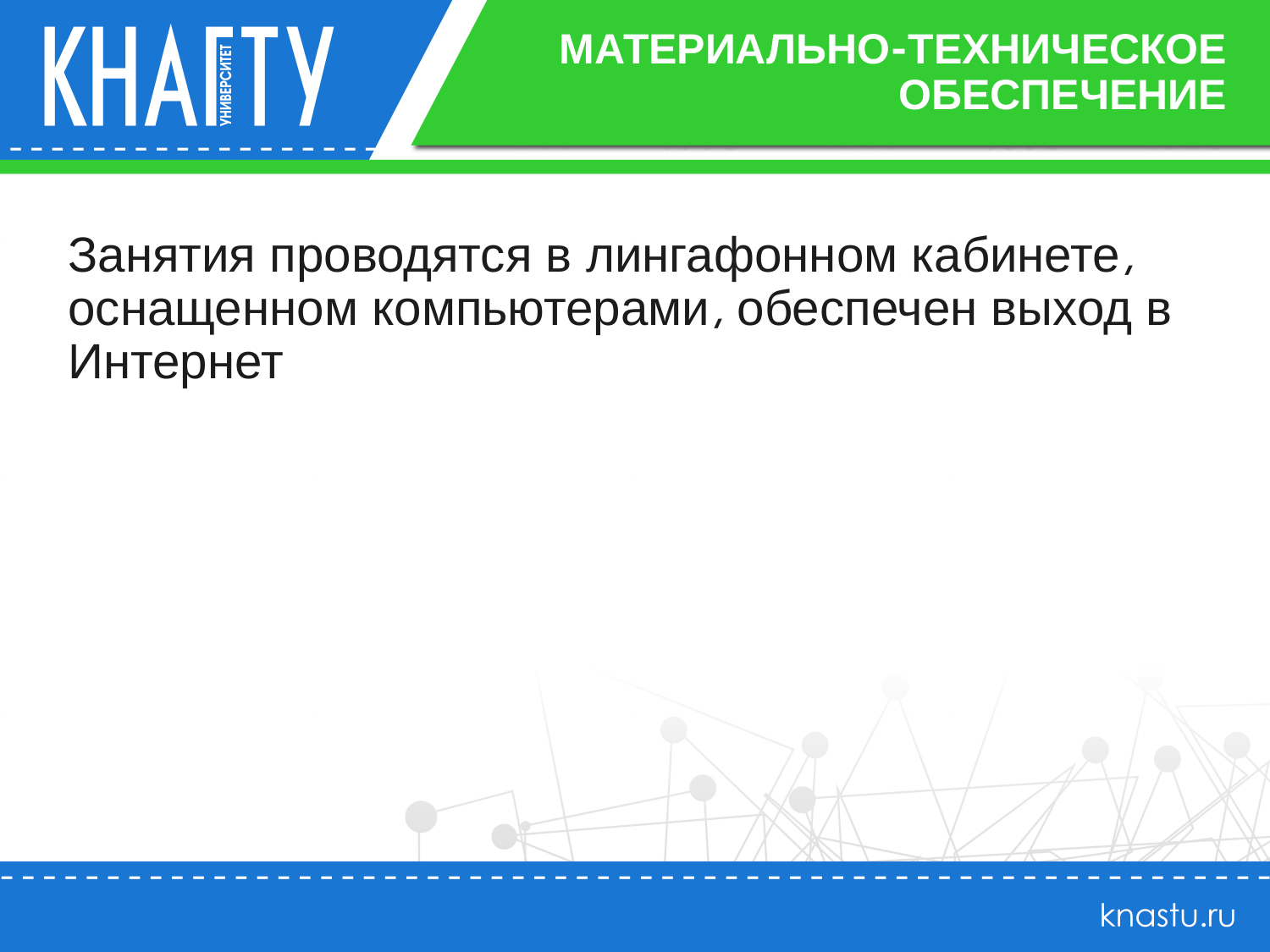

# МАТЕРИАЛЬНО-ТЕХНИЧЕСКОЕ ОБЕСПЕЧЕНИЕ
Занятия проводятся в лингафонном кабинете, оснащенном компьютерами, обеспечен выход в Интернет